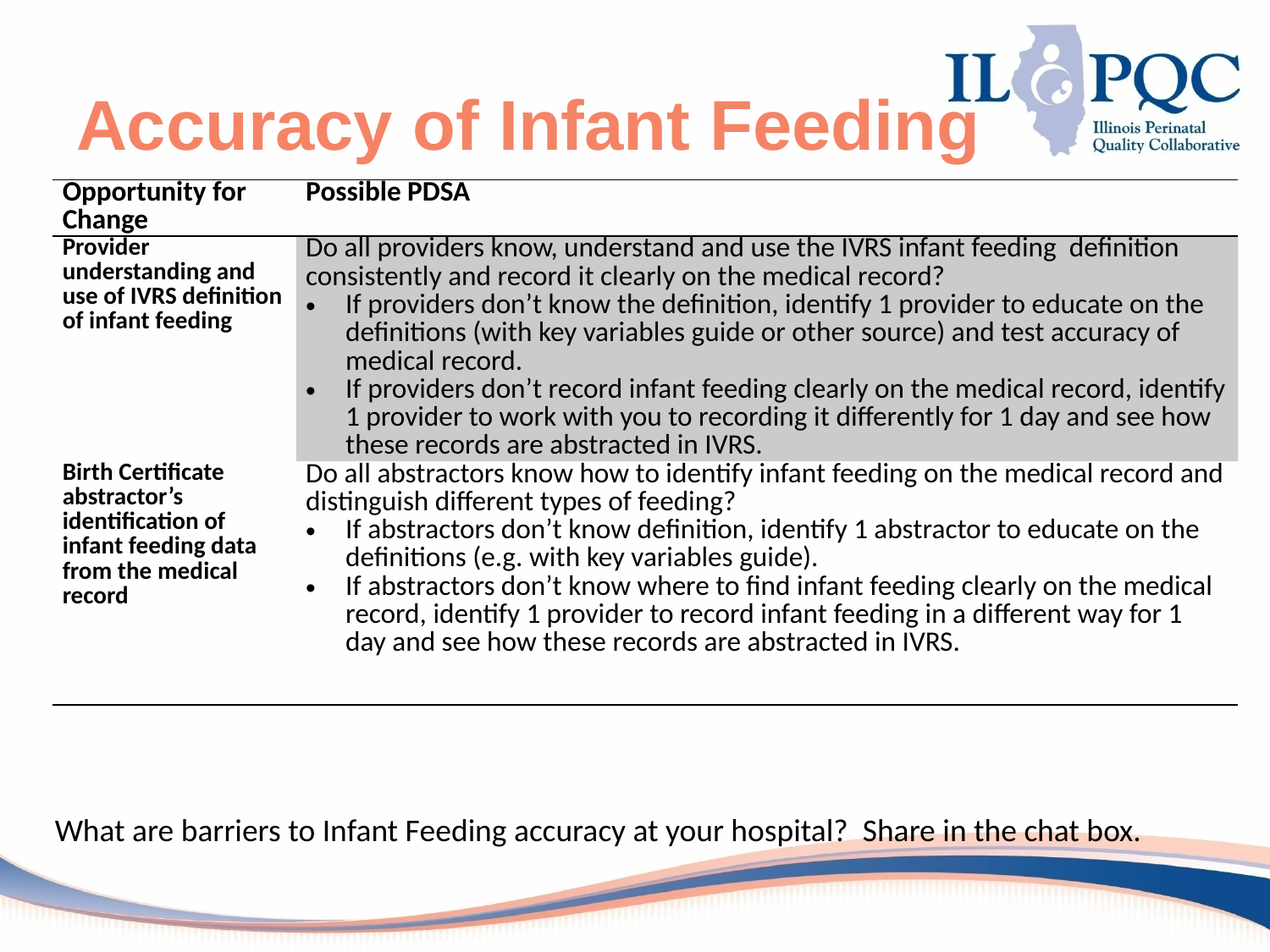

# Accuracy of Infant Feeding
| Opportunity for Change | Possible PDSA |
| --- | --- |
| Provider understanding and use of IVRS definition of infant feeding | Do all providers know, understand and use the IVRS infant feeding definition consistently and record it clearly on the medical record? If providers don’t know the definition, identify 1 provider to educate on the definitions (with key variables guide or other source) and test accuracy of medical record. If providers don’t record infant feeding clearly on the medical record, identify 1 provider to work with you to recording it differently for 1 day and see how these records are abstracted in IVRS. |
| Birth Certificate abstractor’s identification of infant feeding data from the medical record | Do all abstractors know how to identify infant feeding on the medical record and distinguish different types of feeding? If abstractors don’t know definition, identify 1 abstractor to educate on the definitions (e.g. with key variables guide). If abstractors don’t know where to find infant feeding clearly on the medical record, identify 1 provider to record infant feeding in a different way for 1 day and see how these records are abstracted in IVRS. |
What are barriers to Infant Feeding accuracy at your hospital?  Share in the chat box.